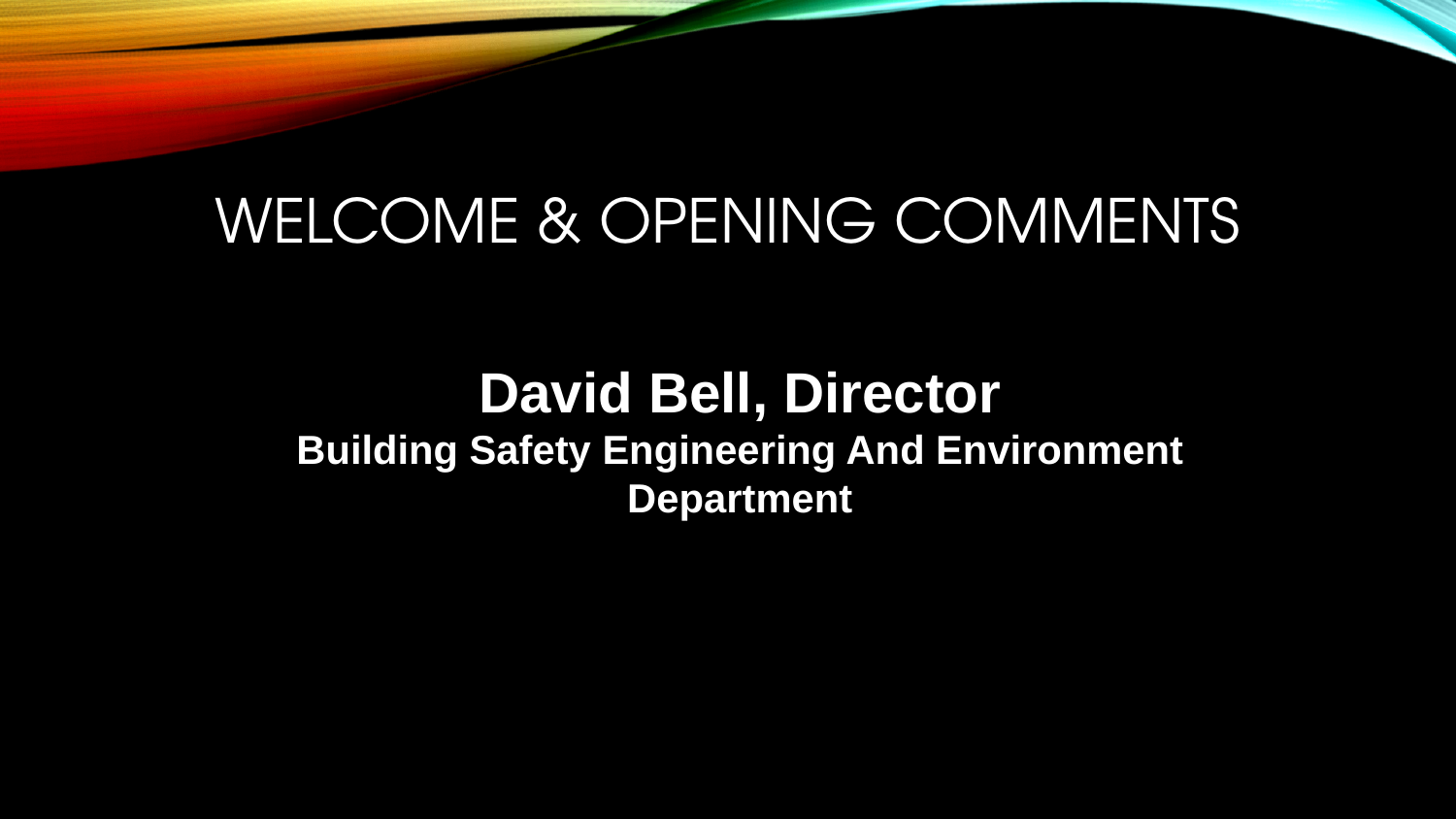

# WELCOME & OPENING COMMENTS
David Bell, Director
Building Safety Engineering And Environment Department